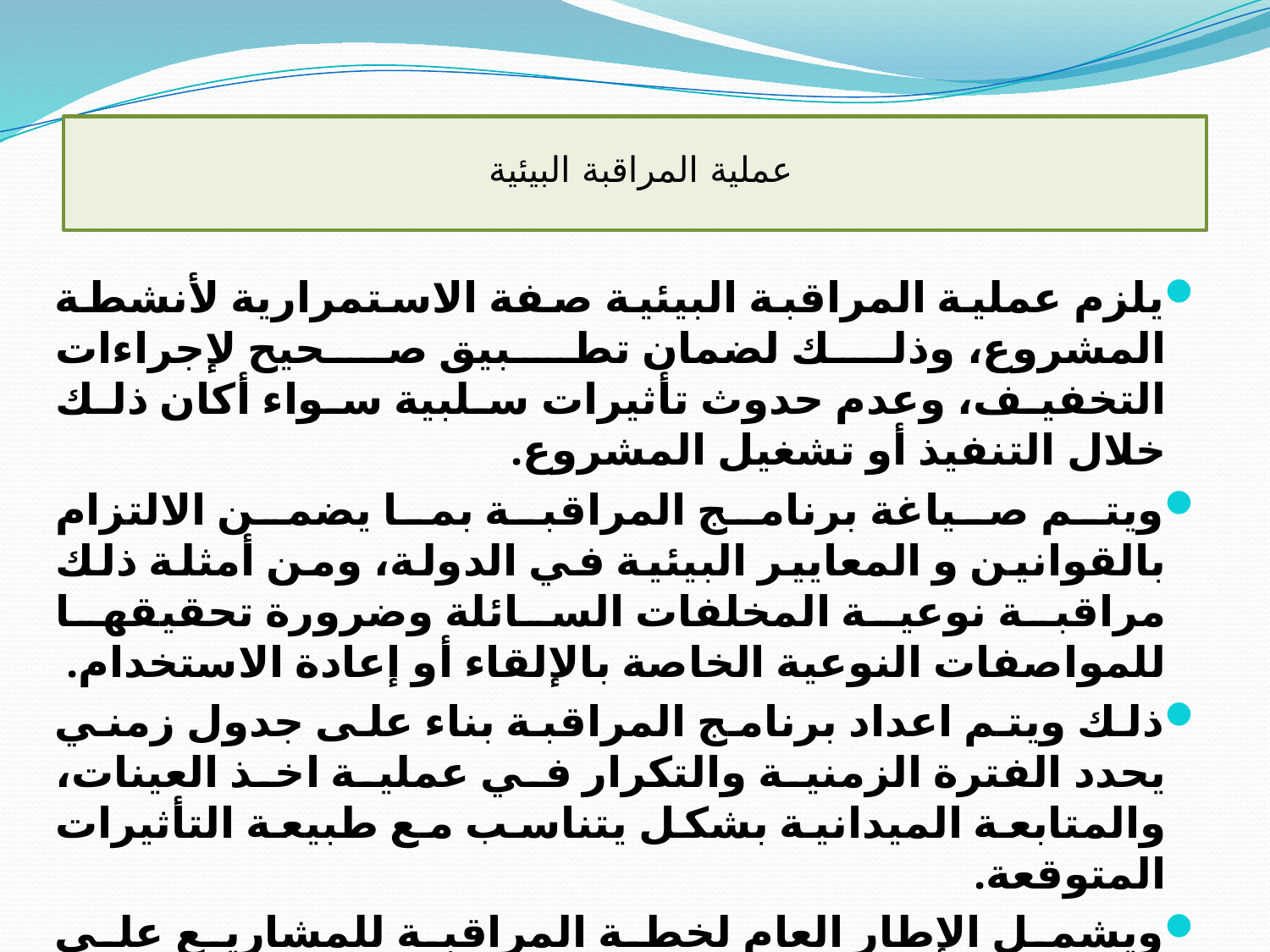

# عملية المراقبة البيئية
يلزم عملية المراقبة البيئية صفة الاستمرارية لأنشطة المشروع، وذلك لضمان تطبيق صحيح لإجراءات التخفيف، وعدم حدوث تأثيرات سلبية سواء أكان ذلك خلال التنفيذ أو تشغيل المشروع.
ويتم صياغة برنامج المراقبة بما يضمن الالتزام بالقوانين و المعايير البيئية في الدولة، ومن أمثلة ذلك مراقبة نوعية المخلفات السائلة وضرورة تحقيقها للمواصفات النوعية الخاصة بالإلقاء أو إعادة الاستخدام.
ذلك ويتم اعداد برنامج المراقبة بناء على جدول زمني يحدد الفترة الزمنية والتكرار في عملية اخذ العينات، والمتابعة الميدانية بشكل يتناسب مع طبيعة التأثيرات المتوقعة.
ويشمل الإطار العام لخطة المراقبة للمشاريع على عناصر المراقبة مثل جمع و نقل النفايات أو تطبيق إجراءات السلامة، الفترة الزمنية/تكرار المراقبة (يوميا)، مستوى الالتزام بتطبيق الاجراءات التخفيفية( التزم كامل، نسبي، غير ملتزم).